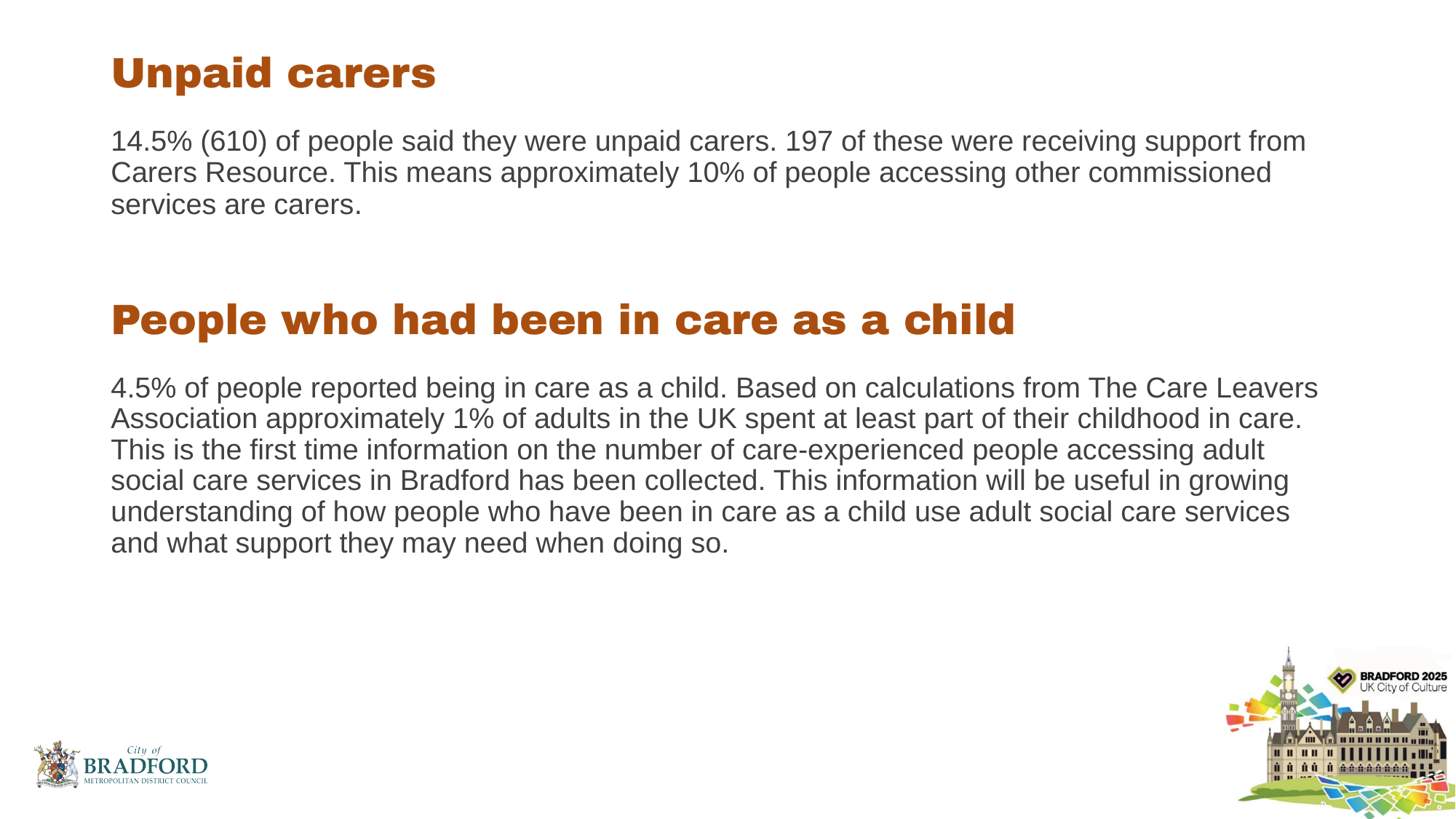

# Unpaid carers
14.5% (610) of people said they were unpaid carers. 197 of these were receiving support from Carers Resource. This means approximately 10% of people accessing other commissioned services are carers.
People who had been in care as a child
4.5% of people reported being in care as a child. Based on calculations from The Care Leavers Association approximately 1% of adults in the UK spent at least part of their childhood in care. This is the first time information on the number of care-experienced people accessing adult social care services in Bradford has been collected. This information will be useful in growing understanding of how people who have been in care as a child use adult social care services and what support they may need when doing so.